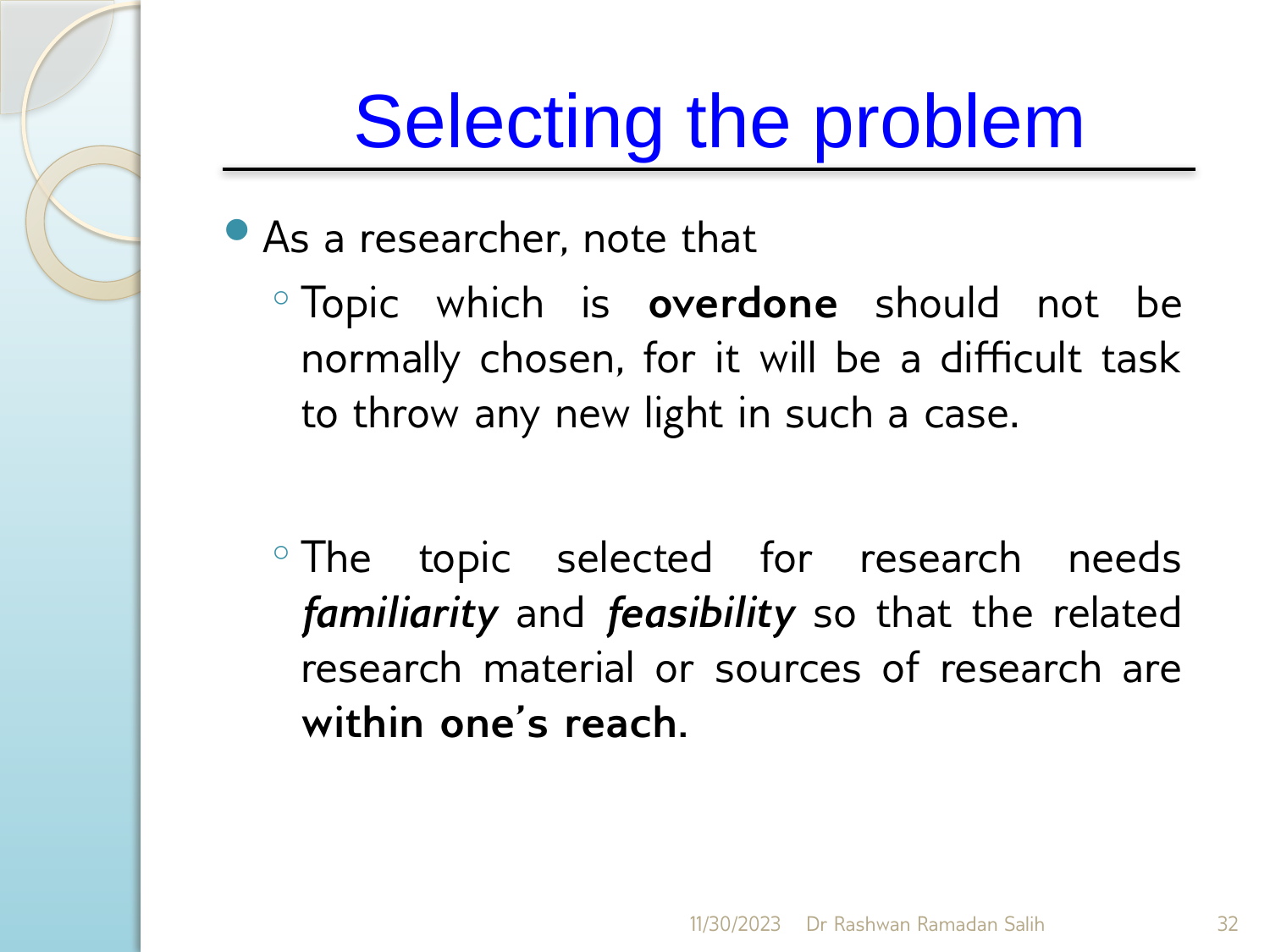

# Selecting the problem
As a researcher, note that
Topic which is overdone should not be normally chosen, for it will be a difficult task to throw any new light in such a case.

The topic selected for research needs familiarity and feasibility so that the related research material or sources of research are within one’s reach.
11/30/2023
Dr Rashwan Ramadan Salih
32